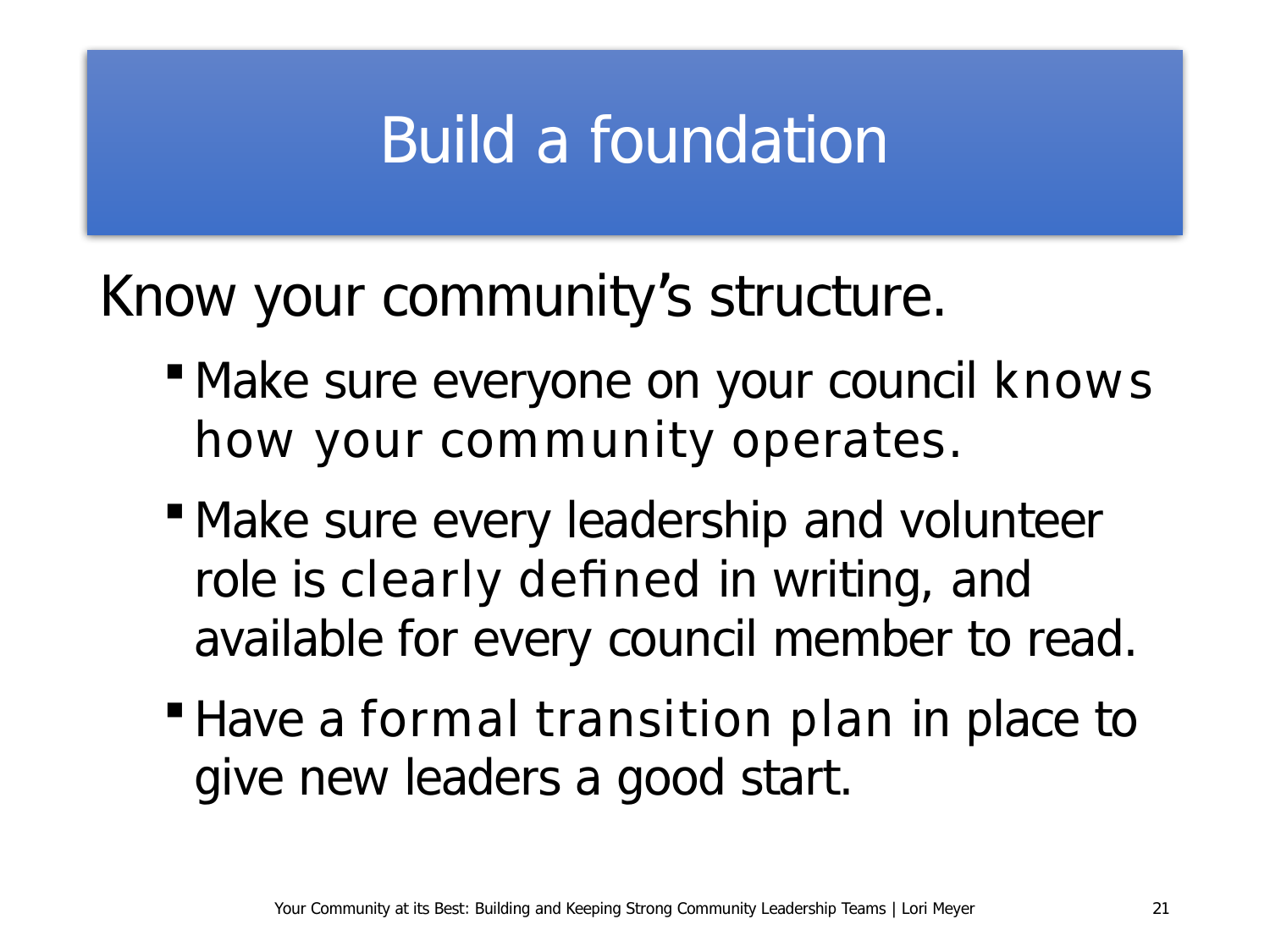

# Build a foundation
Know your community’s structure.
Make sure everyone on your council knows how your community operates.
Make sure every leadership and volunteer role is clearly defined in writing, and available for every council member to read.
Have a formal transition plan in place to give new leaders a good start.
Your Community at its Best: Building and Keeping Strong Community Leadership Teams | Lori Meyer
21